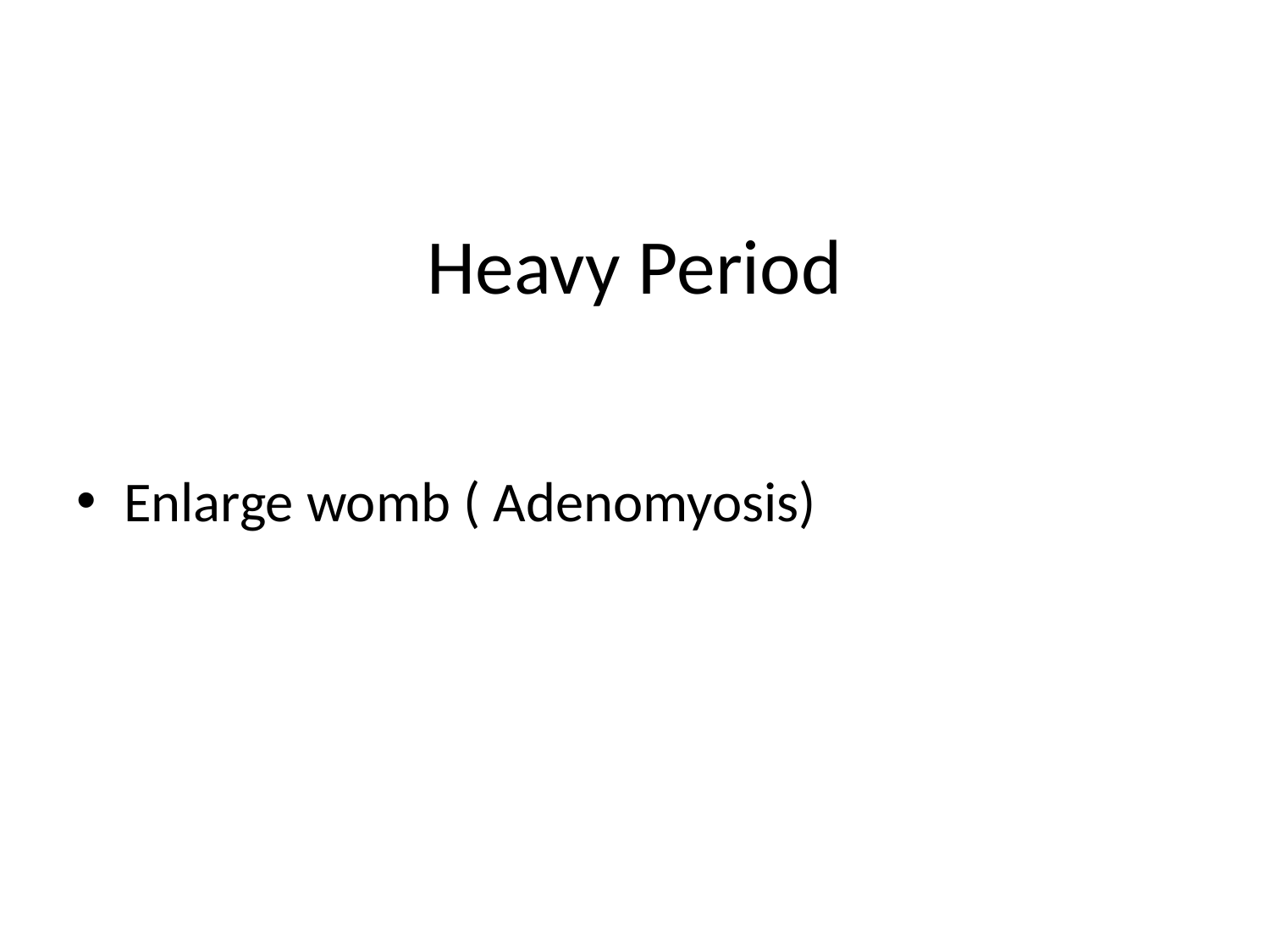

# Heavy Period

Enlarge womb ( Adenomyosis)